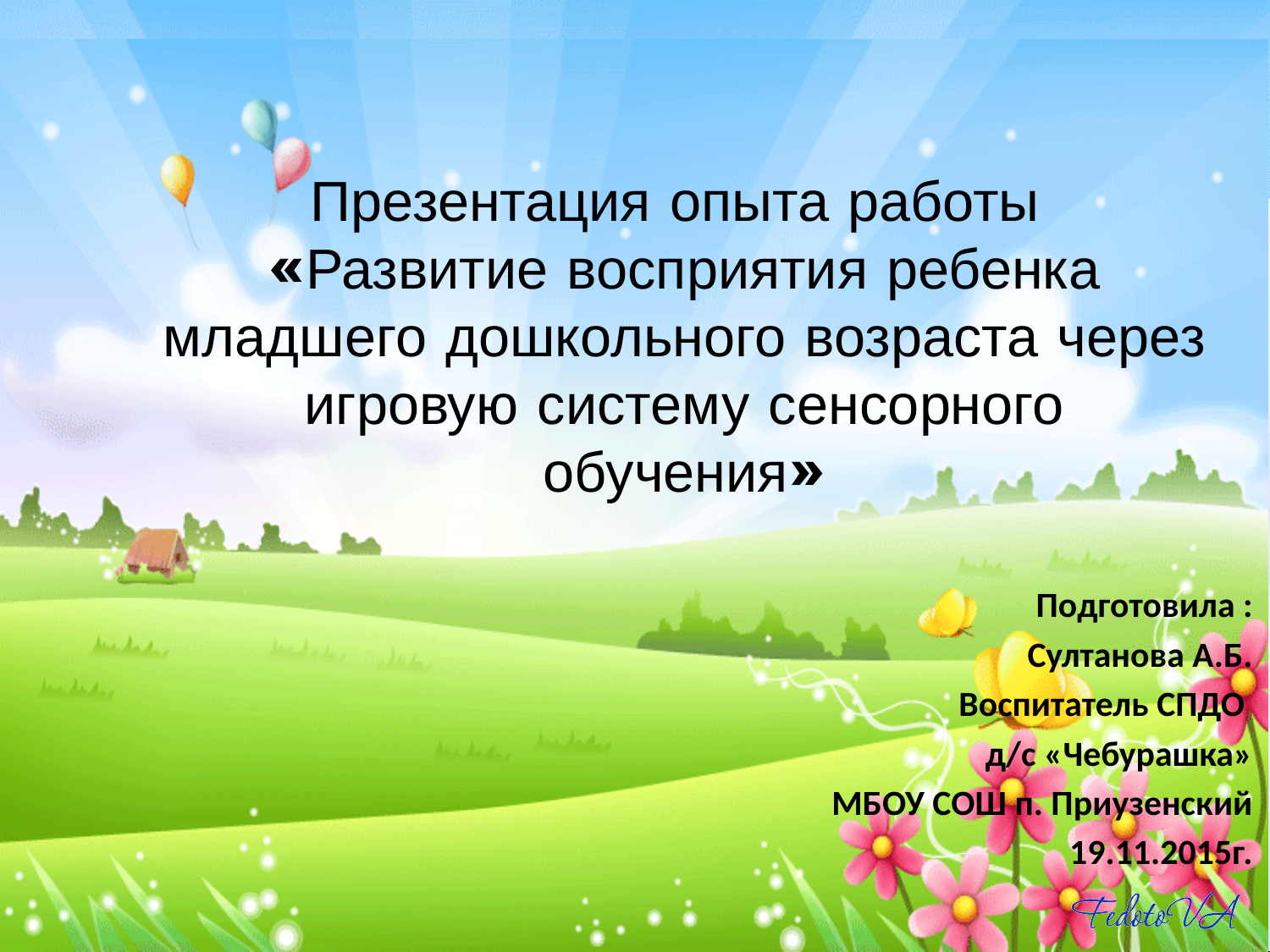

# Презентация опыта работы «Развитие восприятия ребенка младшего дошкольного возраста через игровую систему сенсорного обучения»
Подготовила :
Султанова А.Б.
Воспитатель СПДО
д/с «Чебурашка»
МБОУ СОШ п. Приузенский
19.11.2015г.